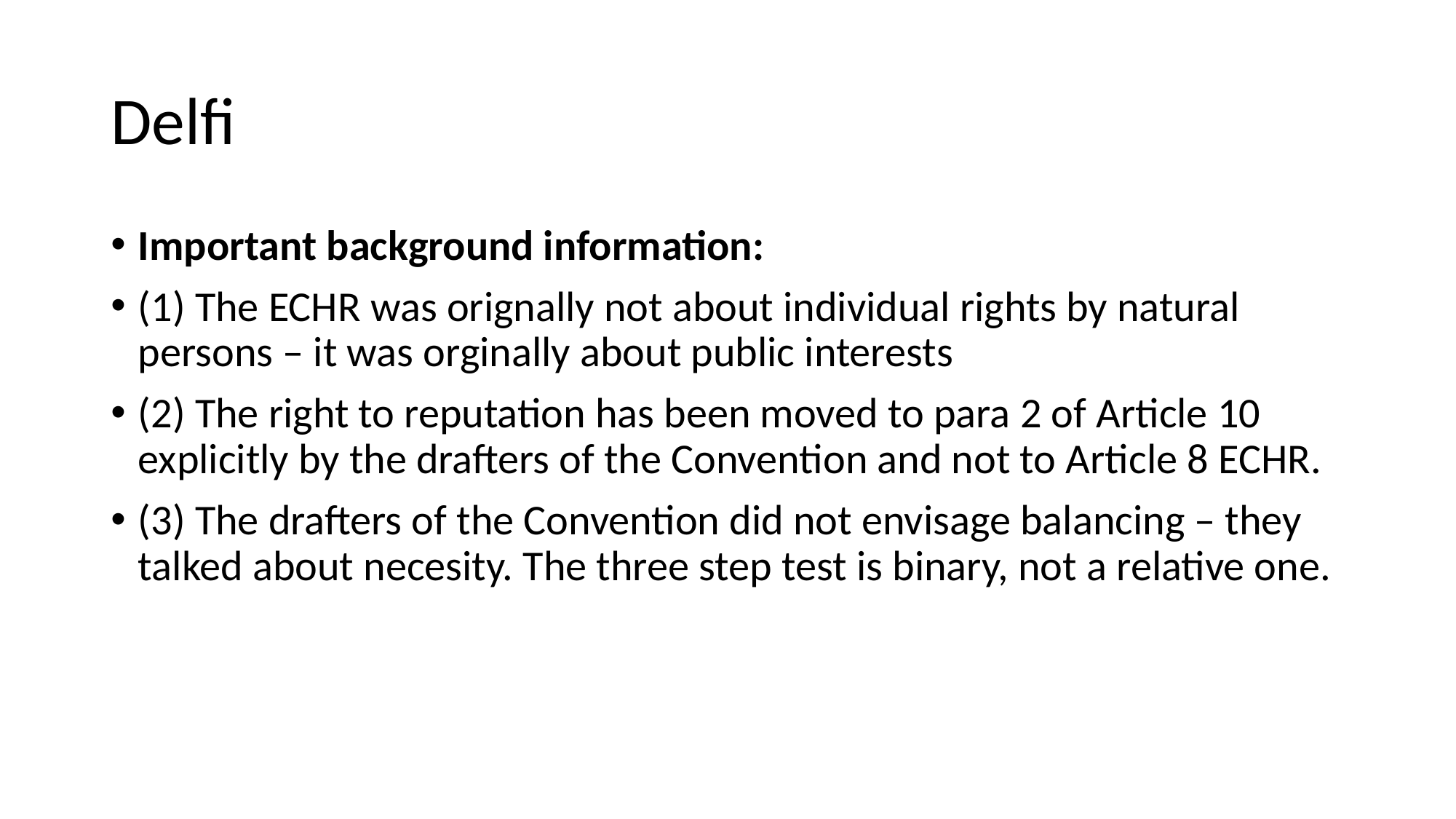

# Delfi
Important background information:
(1) The ECHR was orignally not about individual rights by natural persons – it was orginally about public interests
(2) The right to reputation has been moved to para 2 of Article 10 explicitly by the drafters of the Convention and not to Article 8 ECHR.
(3) The drafters of the Convention did not envisage balancing – they talked about necesity. The three step test is binary, not a relative one.